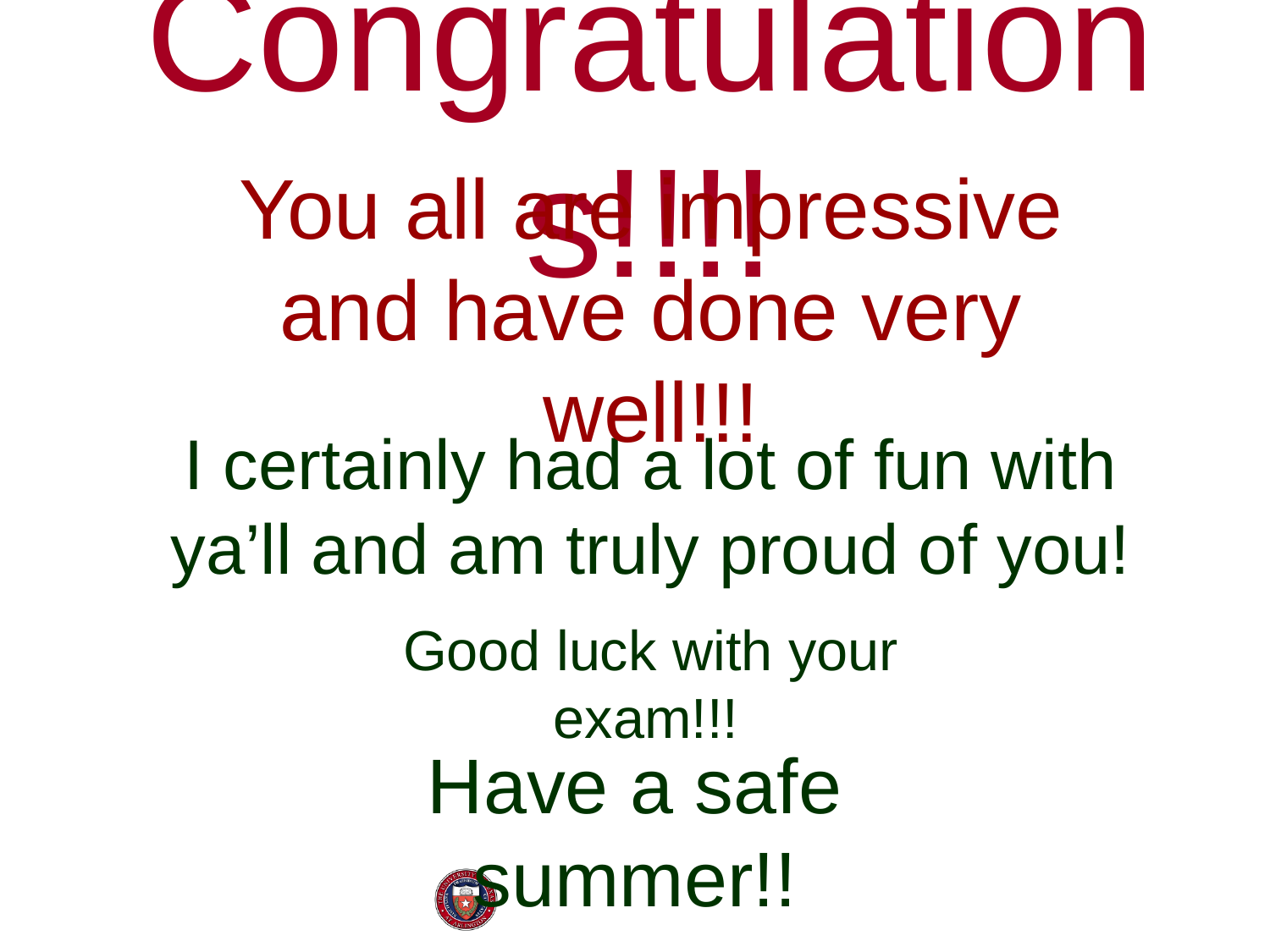

# Congratulations!!!!
You all are impressive and have done very well!!!
I certainly had a lot of fun with ya’ll and am truly proud of you!
Good luck with your exam!!!
Have a safe summer!!